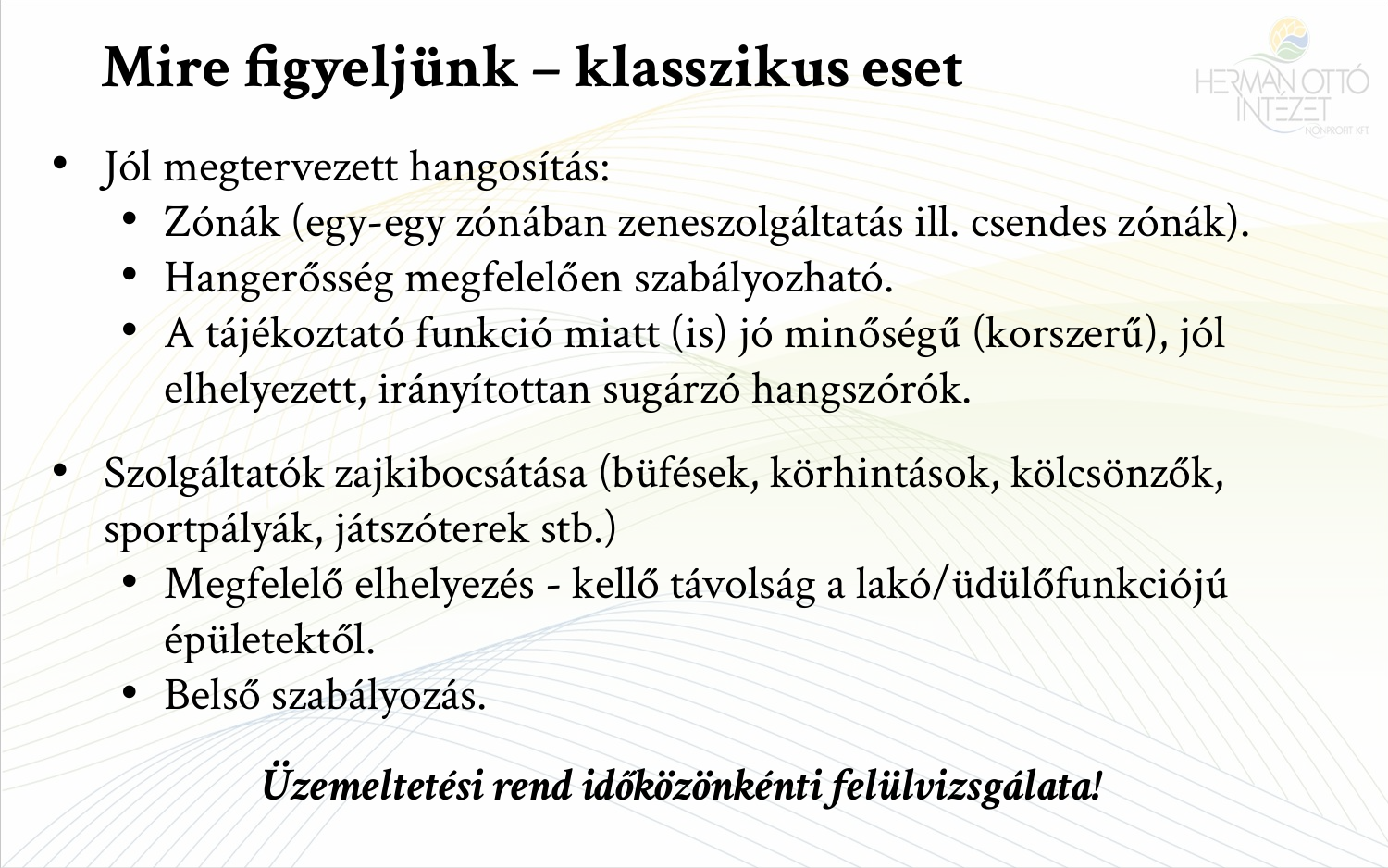

Mire figyeljünk – klasszikus eset
Jól megtervezett hangosítás:
Zónák (egy-egy zónában zeneszolgáltatás ill. csendes zónák).
Hangerősség megfelelően szabályozható.
A tájékoztató funkció miatt (is) jó minőségű (korszerű), jól elhelyezett, irányítottan sugárzó hangszórók.
Szolgáltatók zajkibocsátása (büfések, körhintások, kölcsönzők, sportpályák, játszóterek stb.)
Megfelelő elhelyezés - kellő távolság a lakó/üdülőfunkciójú épületektől.
Belső szabályozás.
Üzemeltetési rend időközönkénti felülvizsgálata!